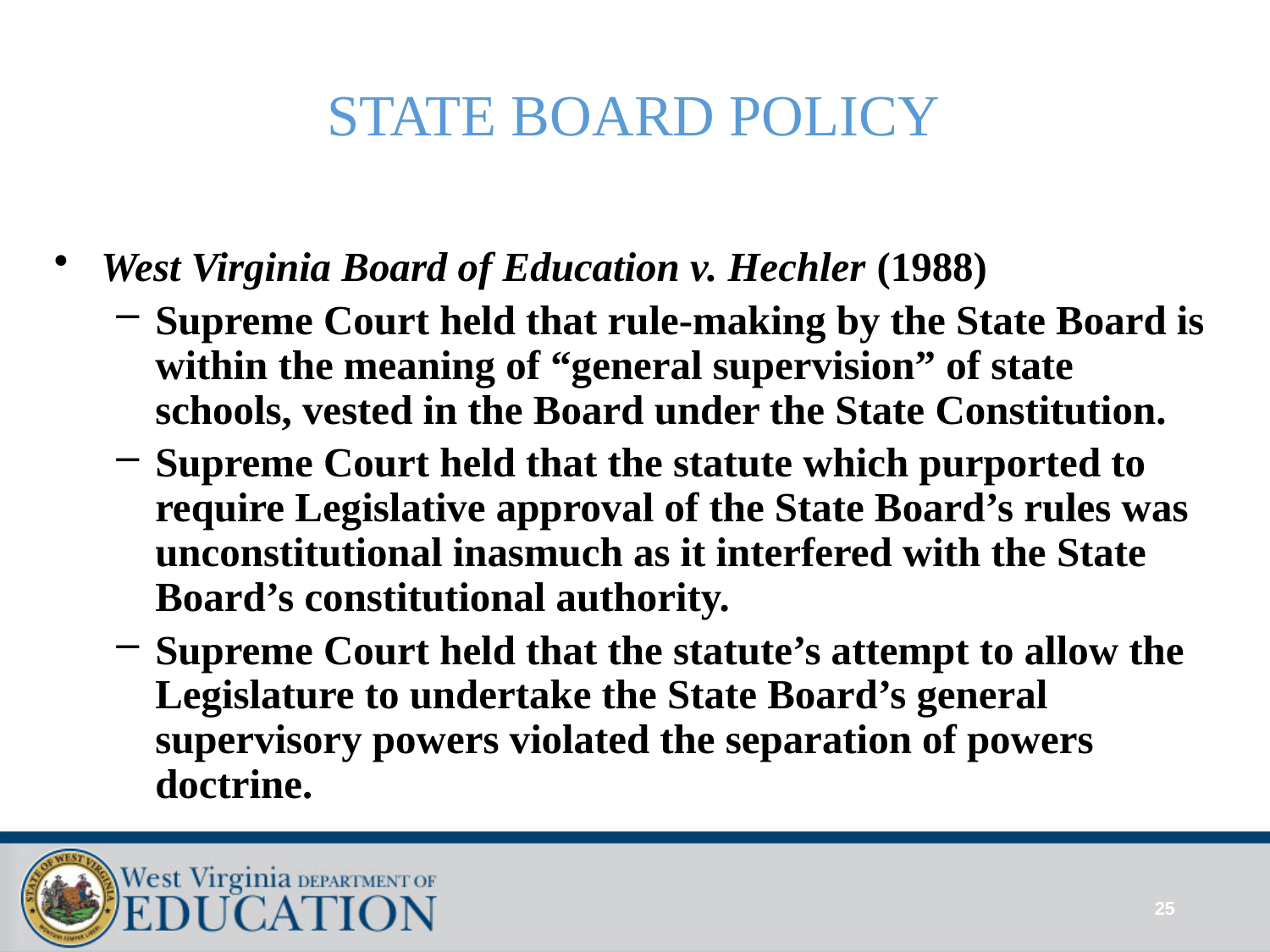

# STATE BOARD POLICY
West Virginia Board of Education v. Hechler (1988)
Supreme Court held that rule-making by the State Board is within the meaning of “general supervision” of state schools, vested in the Board under the State Constitution.
Supreme Court held that the statute which purported to require Legislative approval of the State Board’s rules was unconstitutional inasmuch as it interfered with the State Board’s constitutional authority.
Supreme Court held that the statute’s attempt to allow the Legislature to undertake the State Board’s general supervisory powers violated the separation of powers doctrine.

25